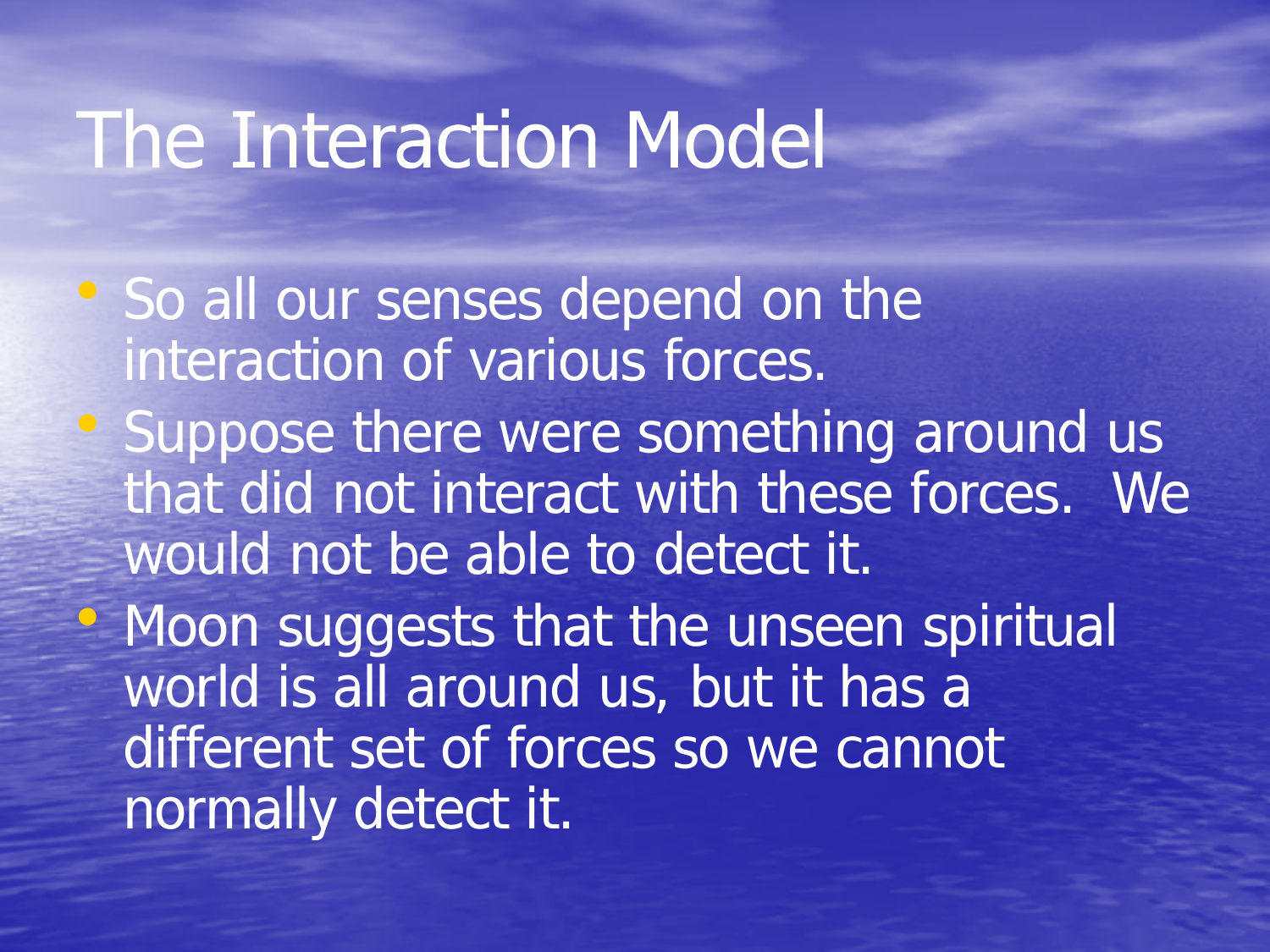

# The Interaction Model
So all our senses depend on the interaction of various forces.
Suppose there were something around us that did not interact with these forces.  We would not be able to detect it.
Moon suggests that the unseen spiritual world is all around us, but it has a different set of forces so we cannot normally detect it.